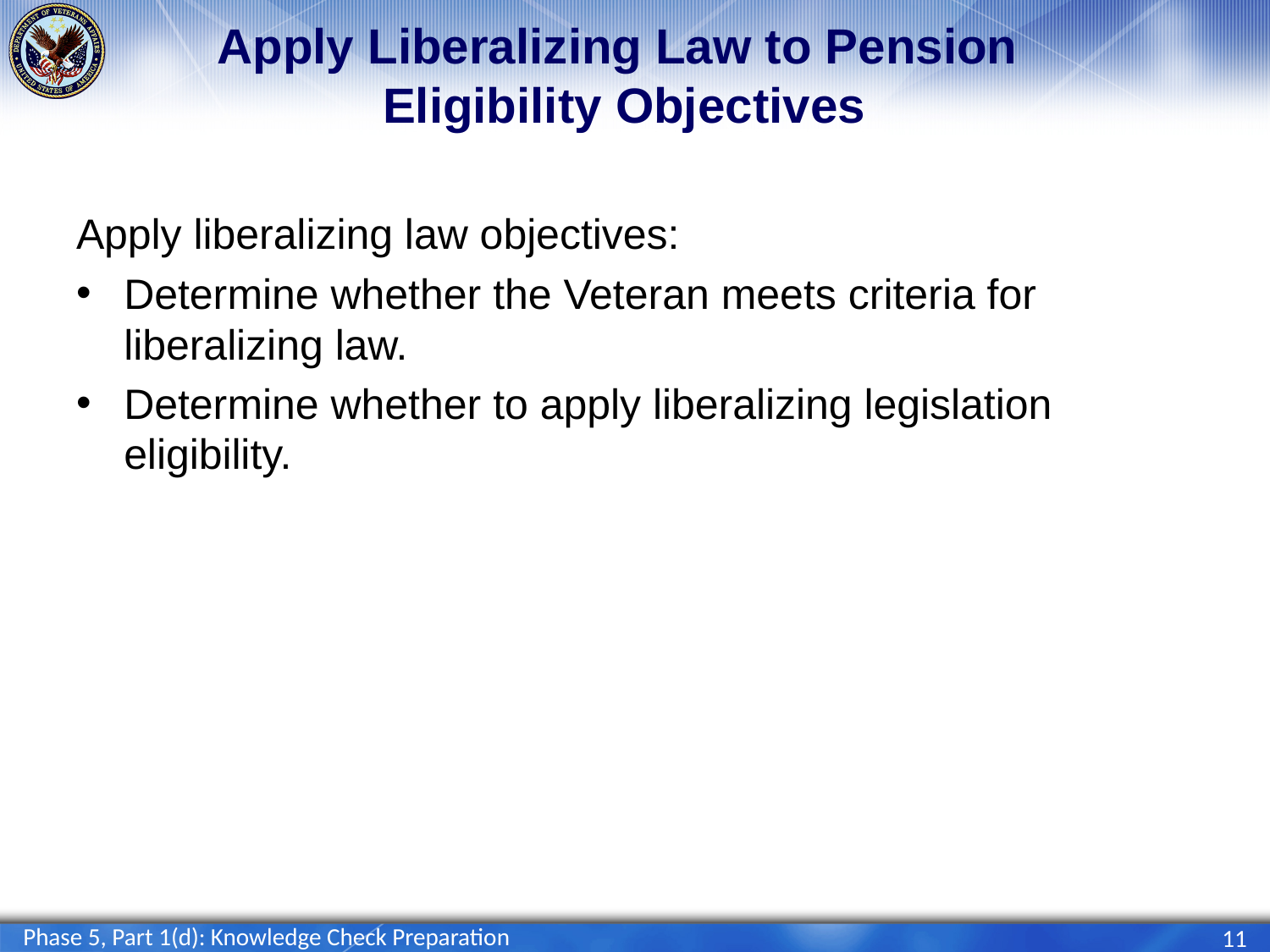

# Apply Liberalizing Law to Pension Eligibility Objectives
Apply liberalizing law objectives:
Determine whether the Veteran meets criteria for liberalizing law.
Determine whether to apply liberalizing legislation eligibility.
Phase 5, Part 1(d): Knowledge Check Preparation
11